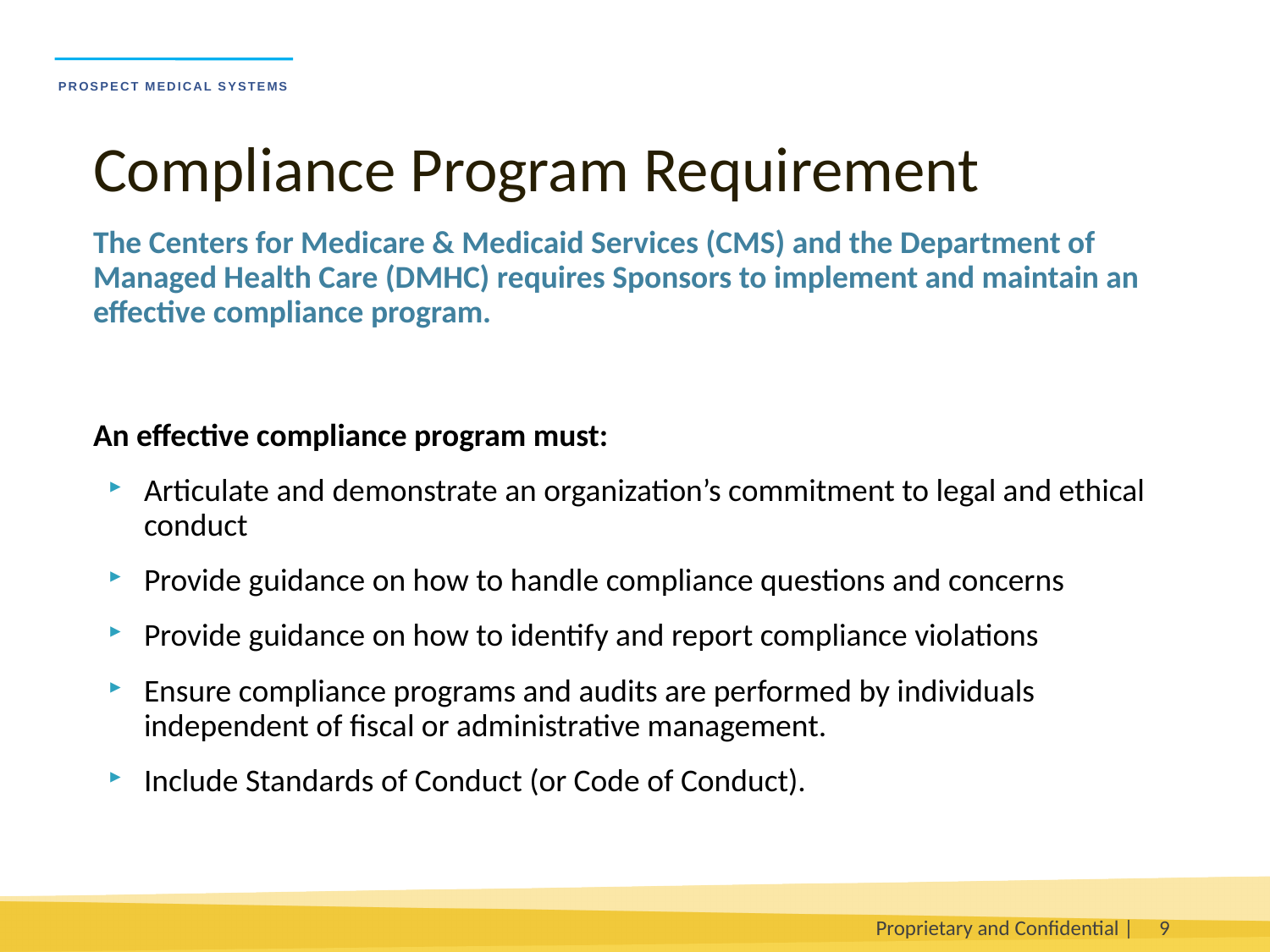

Compliance Program Requirement
The Centers for Medicare & Medicaid Services (CMS) and the Department of Managed Health Care (DMHC) requires Sponsors to implement and maintain an effective compliance program.
An effective compliance program must:
Articulate and demonstrate an organization’s commitment to legal and ethical conduct
Provide guidance on how to handle compliance questions and concerns
Provide guidance on how to identify and report compliance violations
Ensure compliance programs and audits are performed by individuals independent of fiscal or administrative management.
Include Standards of Conduct (or Code of Conduct).
Proprietary and Confidential |
9